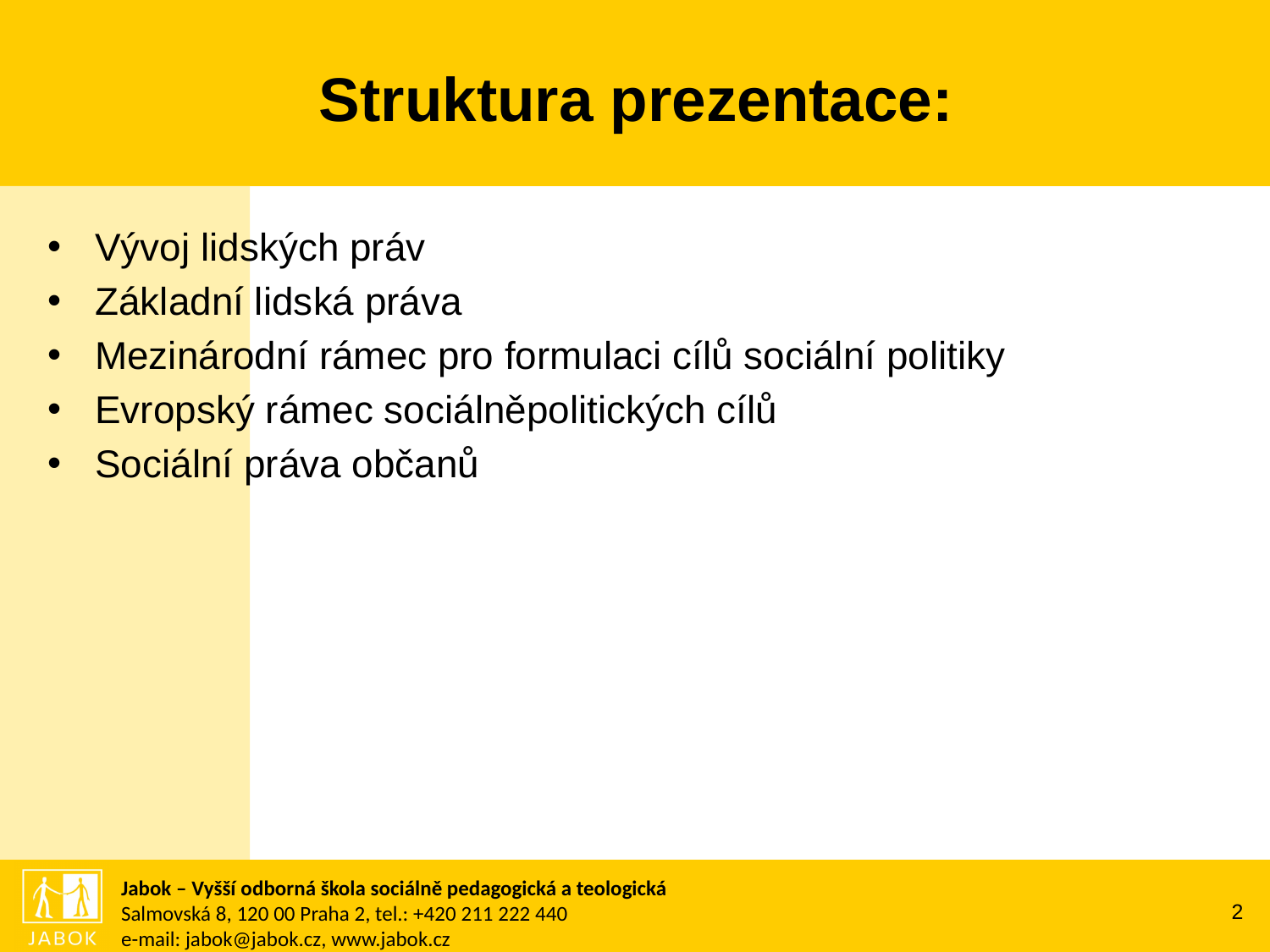

# Struktura prezentace:
Vývoj lidských práv
Základní lidská práva
Mezinárodní rámec pro formulaci cílů sociální politiky
Evropský rámec sociálněpolitických cílů
Sociální práva občanů